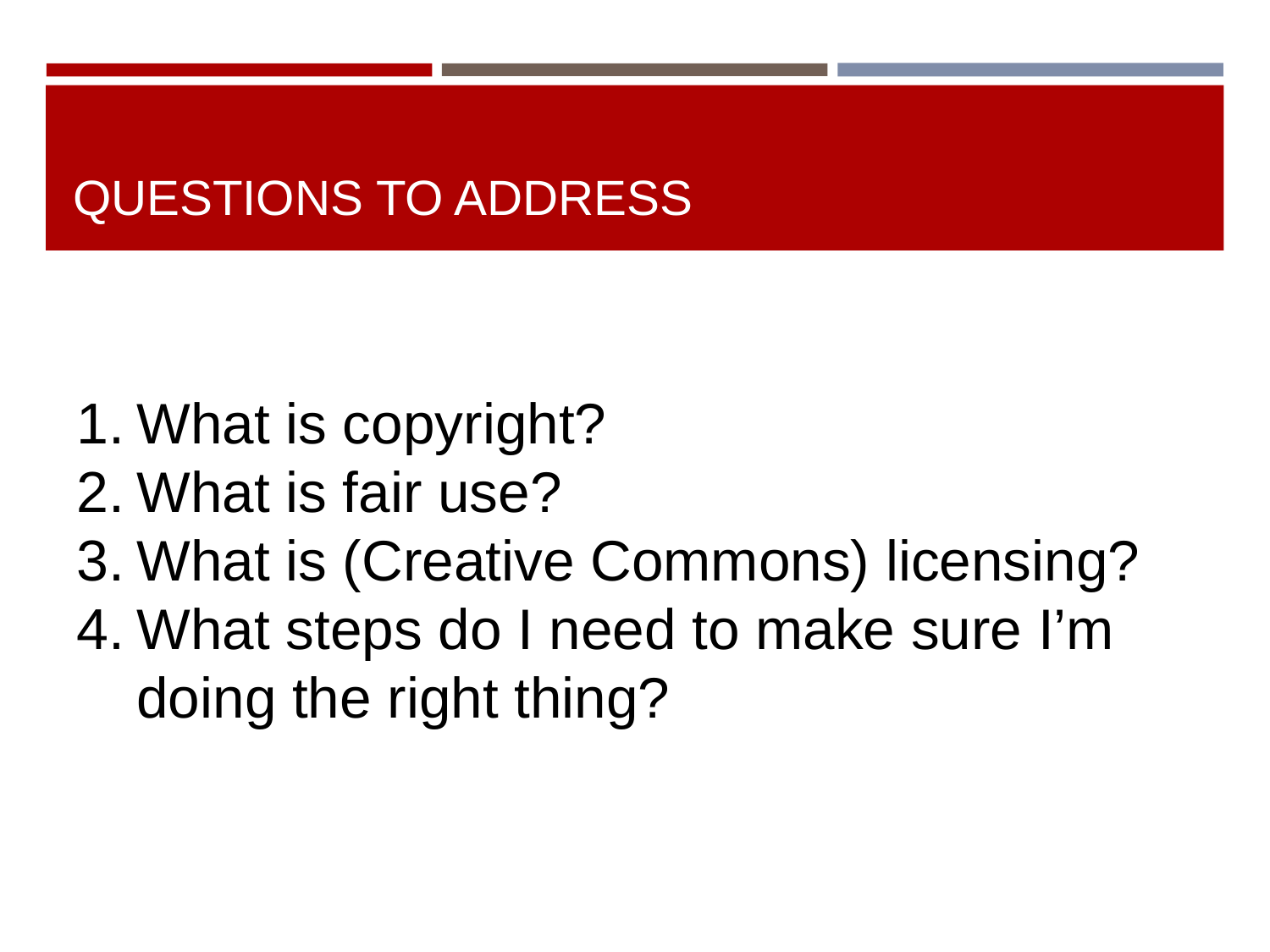

# QUESTIONS TO ADDRESS
What is copyright?
What is fair use?
What is (Creative Commons) licensing?
What steps do I need to make sure I’m doing the right thing?